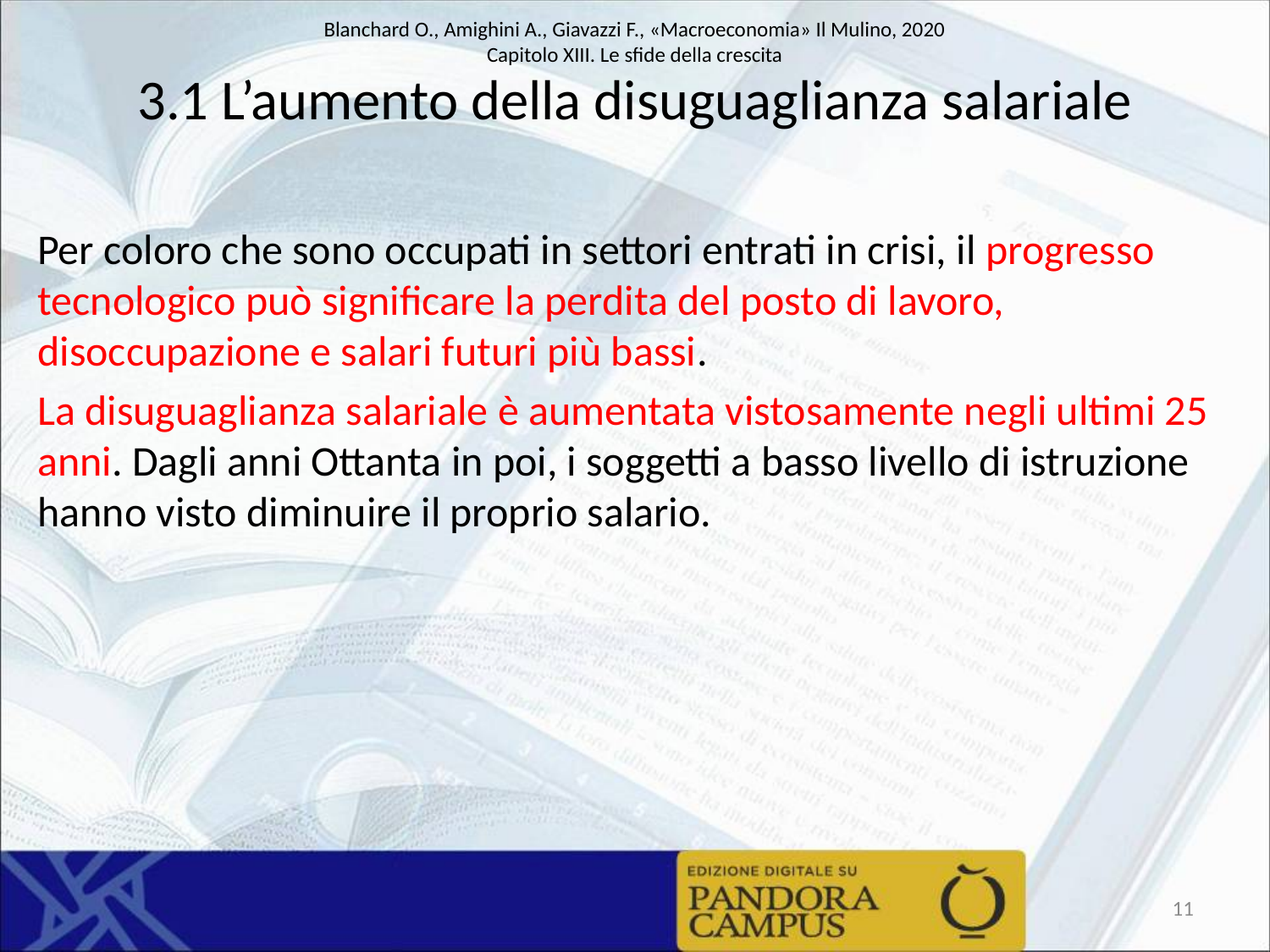

# 3.1 L’aumento della disuguaglianza salariale
Per coloro che sono occupati in settori entrati in crisi, il progresso tecnologico può significare la perdita del posto di lavoro, disoccupazione e salari futuri più bassi.
La disuguaglianza salariale è aumentata vistosamente negli ultimi 25 anni. Dagli anni Ottanta in poi, i soggetti a basso livello di istruzione hanno visto diminuire il proprio salario.

11